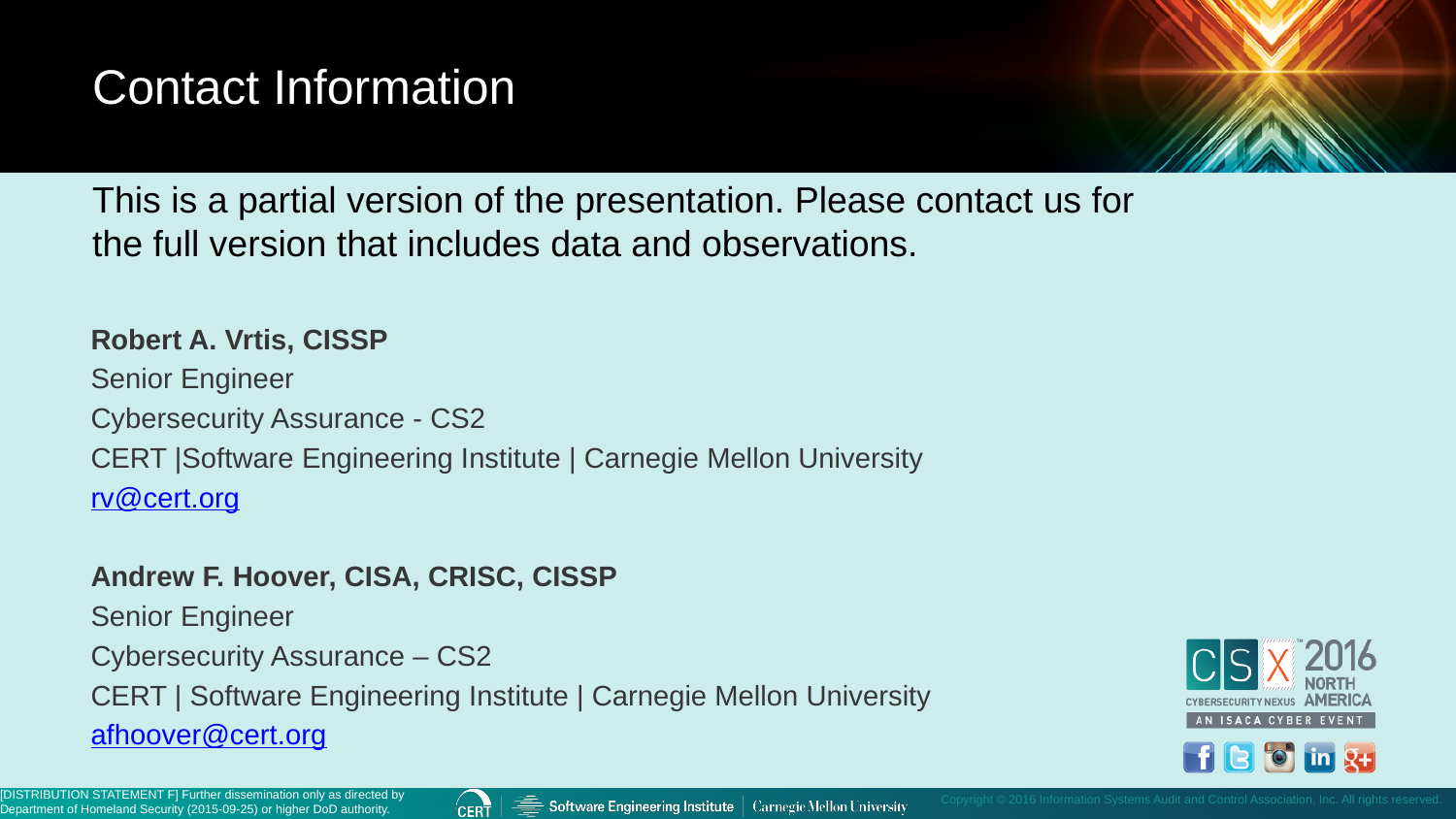

Contact Information
This is a partial version of the presentation. Please contact us for the full version that includes data and observations.

Robert A. Vrtis, CISSP
Senior Engineer
Cybersecurity Assurance - CS2
CERT |Software Engineering Institute | Carnegie Mellon University
rv@cert.org

Andrew F. Hoover, CISA, CRISC, CISSP
Senior Engineer
Cybersecurity Assurance – CS2
CERT | Software Engineering Institute | Carnegie Mellon University
afhoover@cert.org